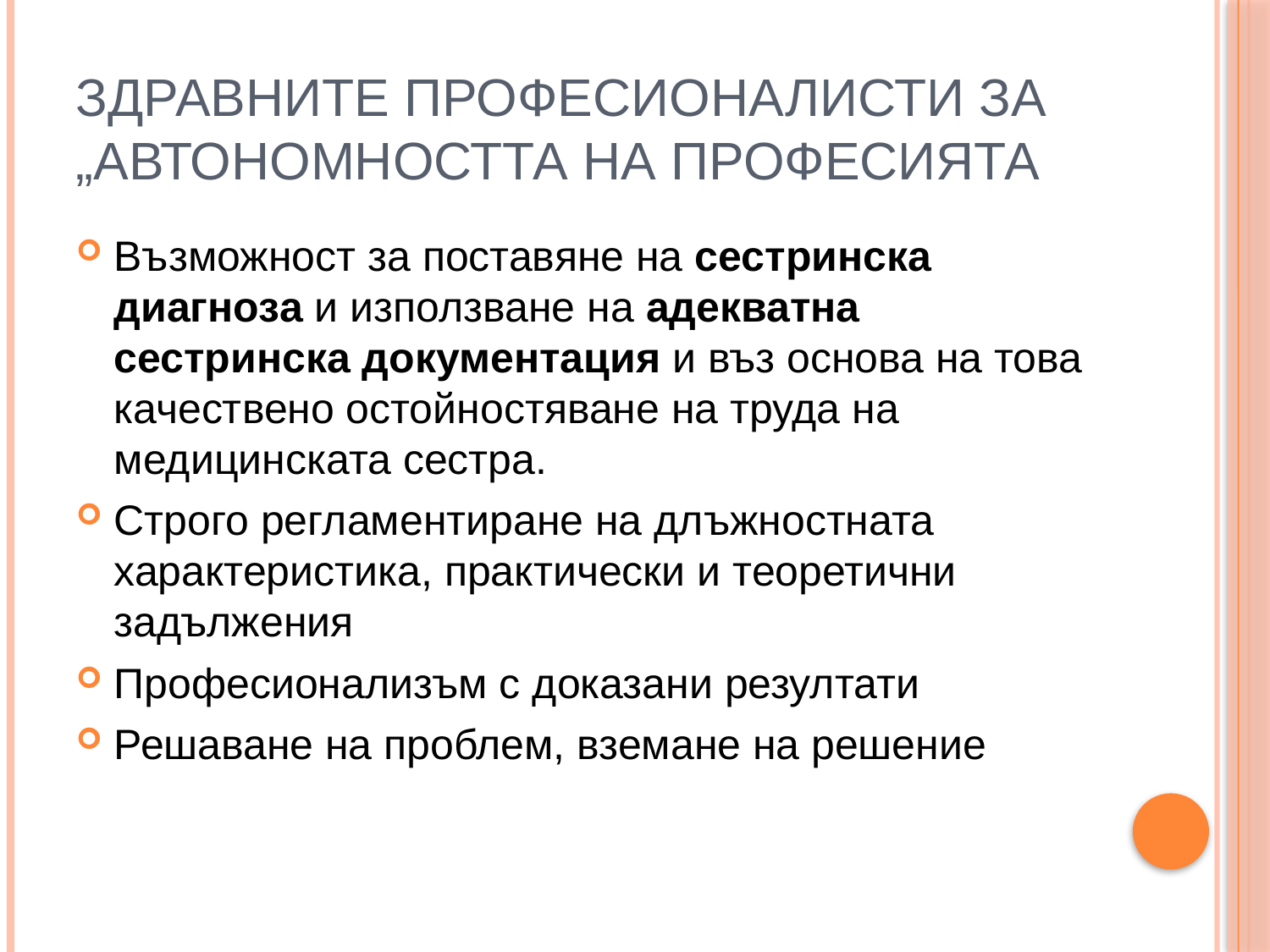

# Здравните професионалисти за „автономността на професията
Възможност за поставяне на сестринска диагноза и използване на адекватна сестринска документация и въз основа на това качествено остойностяване на труда на медицинската сестра.
Строго регламентиране на длъжностната характеристика, практически и теоретични задължения
Професионализъм с доказани резултати
Решаване на проблем, вземане на решение